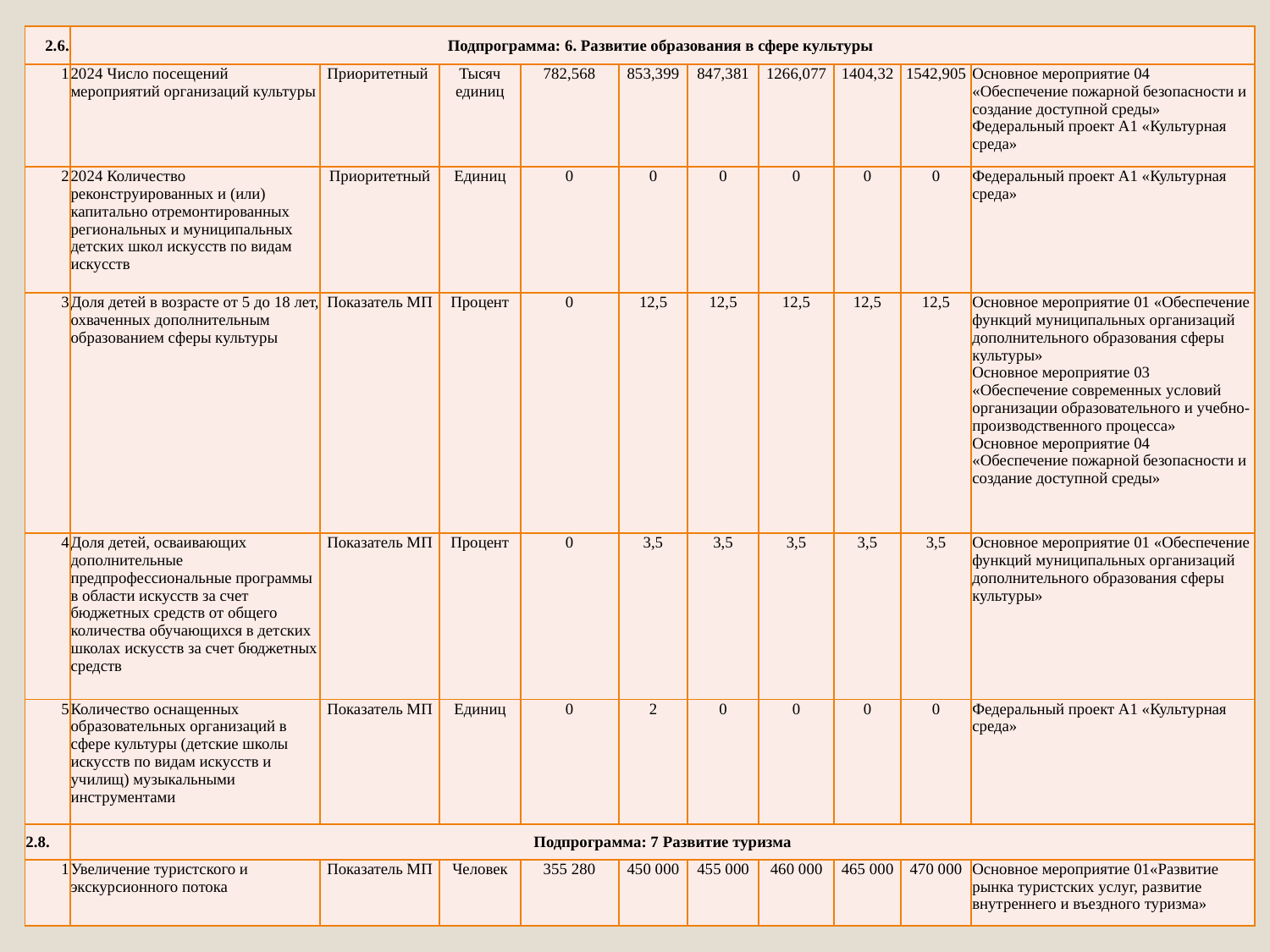

| 2.6. | Подпрограмма: 6. Развитие образования в сфере культуры |  |  |  |  |  |  |  |  |  |
| --- | --- | --- | --- | --- | --- | --- | --- | --- | --- | --- |
| 1 | 2024 Число посещений мероприятий организаций культуры | Приоритетный | Тысяч единиц | 782,568 | 853,399 | 847,381 | 1266,077 | 1404,32 | 1542,905 | Основное мероприятие 04 «Обеспечение пожарной безопасности и создание доступной среды» Федеральный проект А1 «Культурная среда» |
| 2 | 2024 Количество реконструированных и (или) капитально отремонтированных региональных и муниципальных детских школ искусств по видам искусств | Приоритетный | Единиц | 0 | 0 | 0 | 0 | 0 | 0 | Федеральный проект A1 «Культурная среда» |
| 3 | Доля детей в возрасте от 5 до 18 лет, охваченных дополнительным образованием сферы культуры | Показатель МП | Процент | 0 | 12,5 | 12,5 | 12,5 | 12,5 | 12,5 | Основное мероприятие 01 «Обеспечение функций муниципальных организаций дополнительного образования сферы культуры» Основное мероприятие 03 «Обеспечение современных условий организации образовательного и учебно-производственного процесса» Основное мероприятие 04 «Обеспечение пожарной безопасности и создание доступной среды» |
| 4 | Доля детей, осваивающих дополнительные предпрофессиональные программы в области искусств за счет бюджетных средств от общего количества обучающихся в детских школах искусств за счет бюджетных средств | Показатель МП | Процент | 0 | 3,5 | 3,5 | 3,5 | 3,5 | 3,5 | Основное мероприятие 01 «Обеспечение функций муниципальных организаций дополнительного образования сферы культуры» |
| 5 | Количество оснащенных образовательных организаций в сфере культуры (детские школы искусств по видам искусств и училищ) музыкальными инструментами | Показатель МП | Единиц | 0 | 2 | 0 | 0 | 0 | 0 | Федеральный проект A1 «Культурная среда» |
| 2.8. | Подпрограмма: 7 Развитие туризма |  |  |  |  |  |  |  |  |  |
| 1 | Увеличение туристского и экскурсионного потока | Показатель МП | Человек | 355 280 | 450 000 | 455 000 | 460 000 | 465 000 | 470 000 | Основное мероприятие 01«Развитие рынка туристских услуг, развитие внутреннего и въездного туризма» |